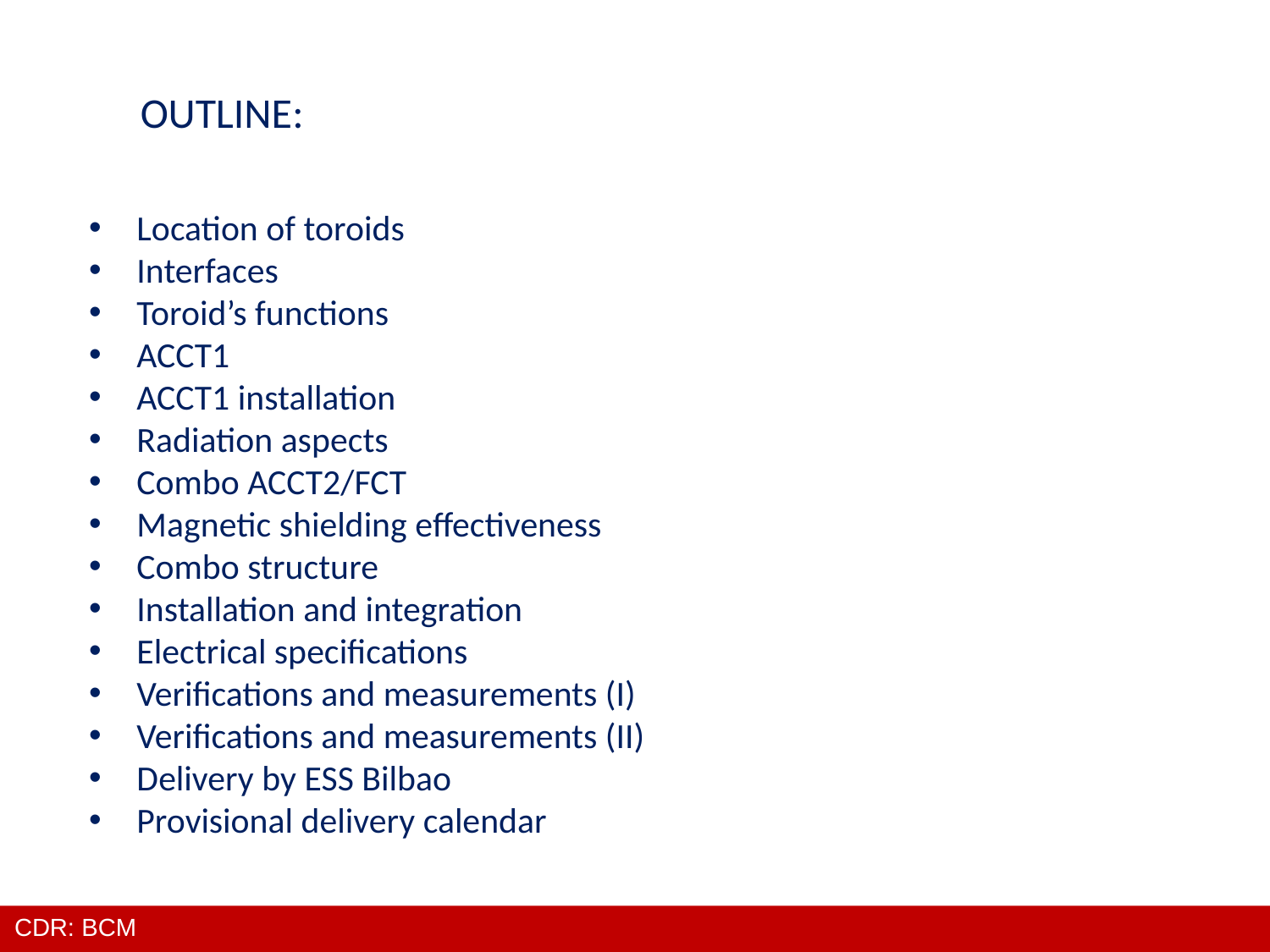

OUTLINE:
Location of toroids
Interfaces
Toroid’s functions
ACCT1
ACCT1 installation
Radiation aspects
Combo ACCT2/FCT
Magnetic shielding effectiveness
Combo structure
Installation and integration
Electrical specifications
Verifications and measurements (I)
Verifications and measurements (II)
Delivery by ESS Bilbao
Provisional delivery calendar

CDR: BCM